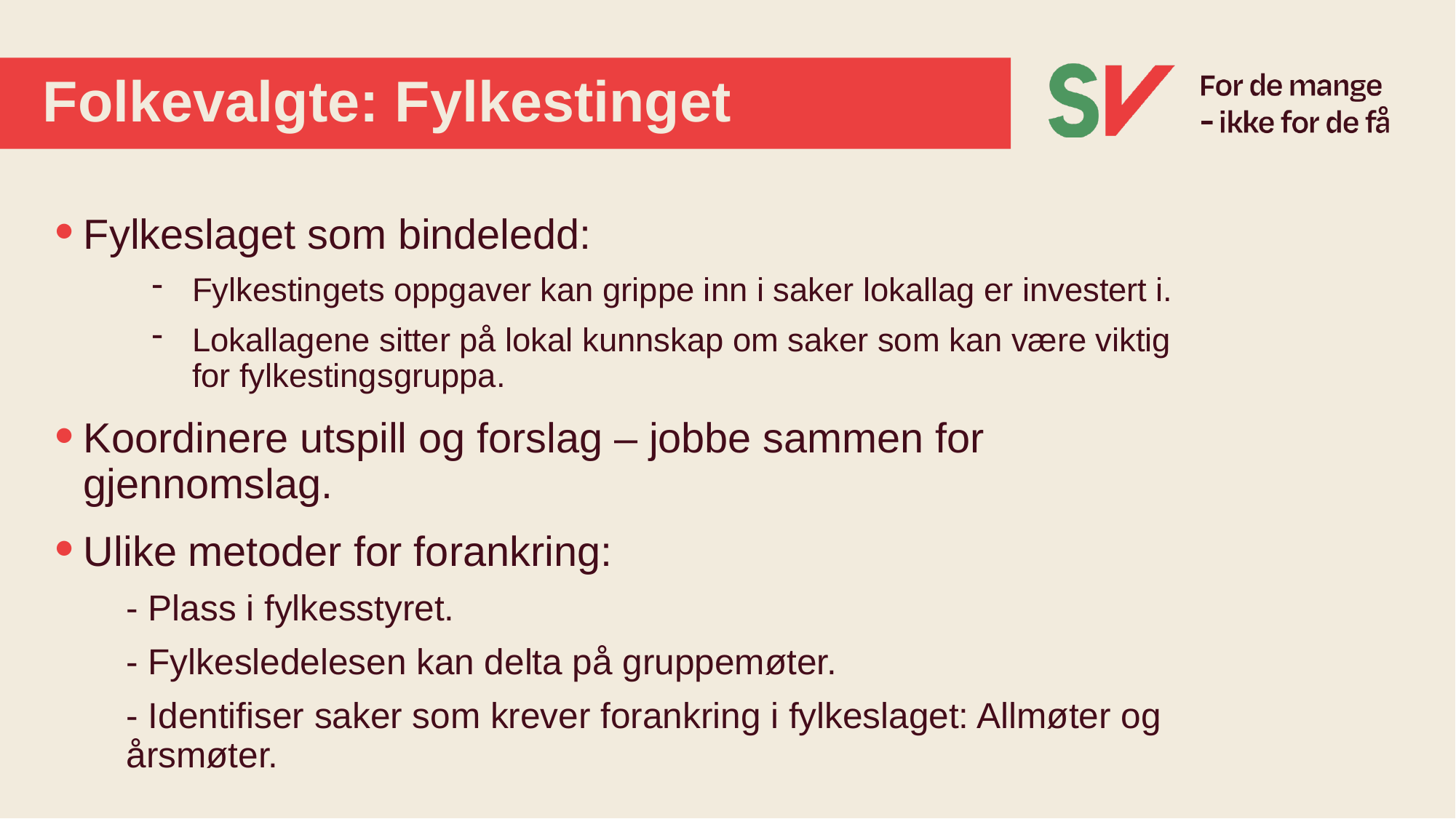

# Folkevalgte: Fylkestinget
Fylkeslaget som bindeledd:
Fylkestingets oppgaver kan grippe inn i saker lokallag er investert i.
Lokallagene sitter på lokal kunnskap om saker som kan være viktig for fylkestingsgruppa.
Koordinere utspill og forslag – jobbe sammen for gjennomslag.
Ulike metoder for forankring:
- Plass i fylkesstyret.
- Fylkesledelesen kan delta på gruppemøter.
- Identifiser saker som krever forankring i fylkeslaget: Allmøter og årsmøter.